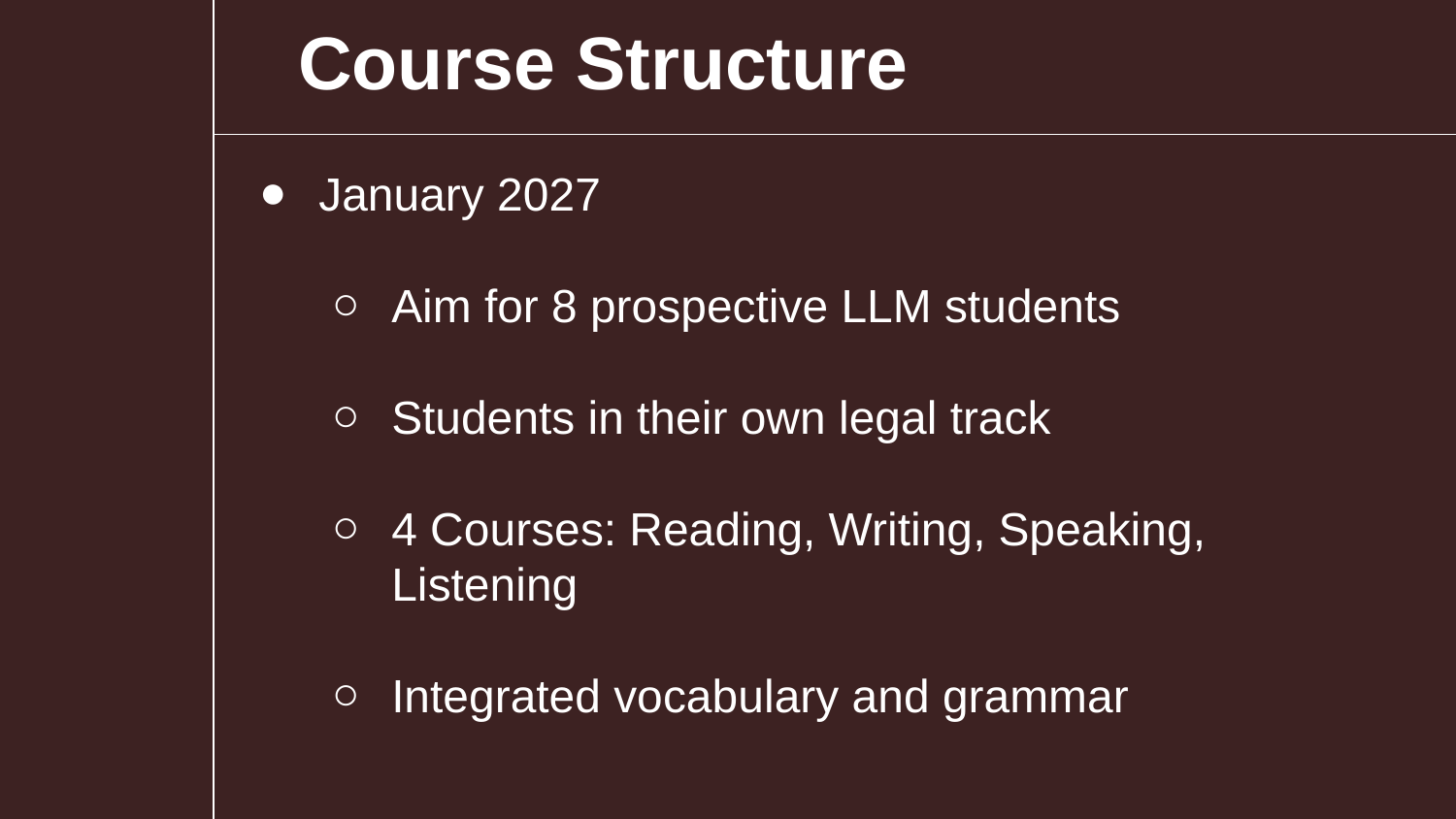

Course Structure
January 2027

Aim for 8 prospective LLM students

Students in their own legal track

4 Courses: Reading, Writing, Speaking, Listening

Integrated vocabulary and grammar